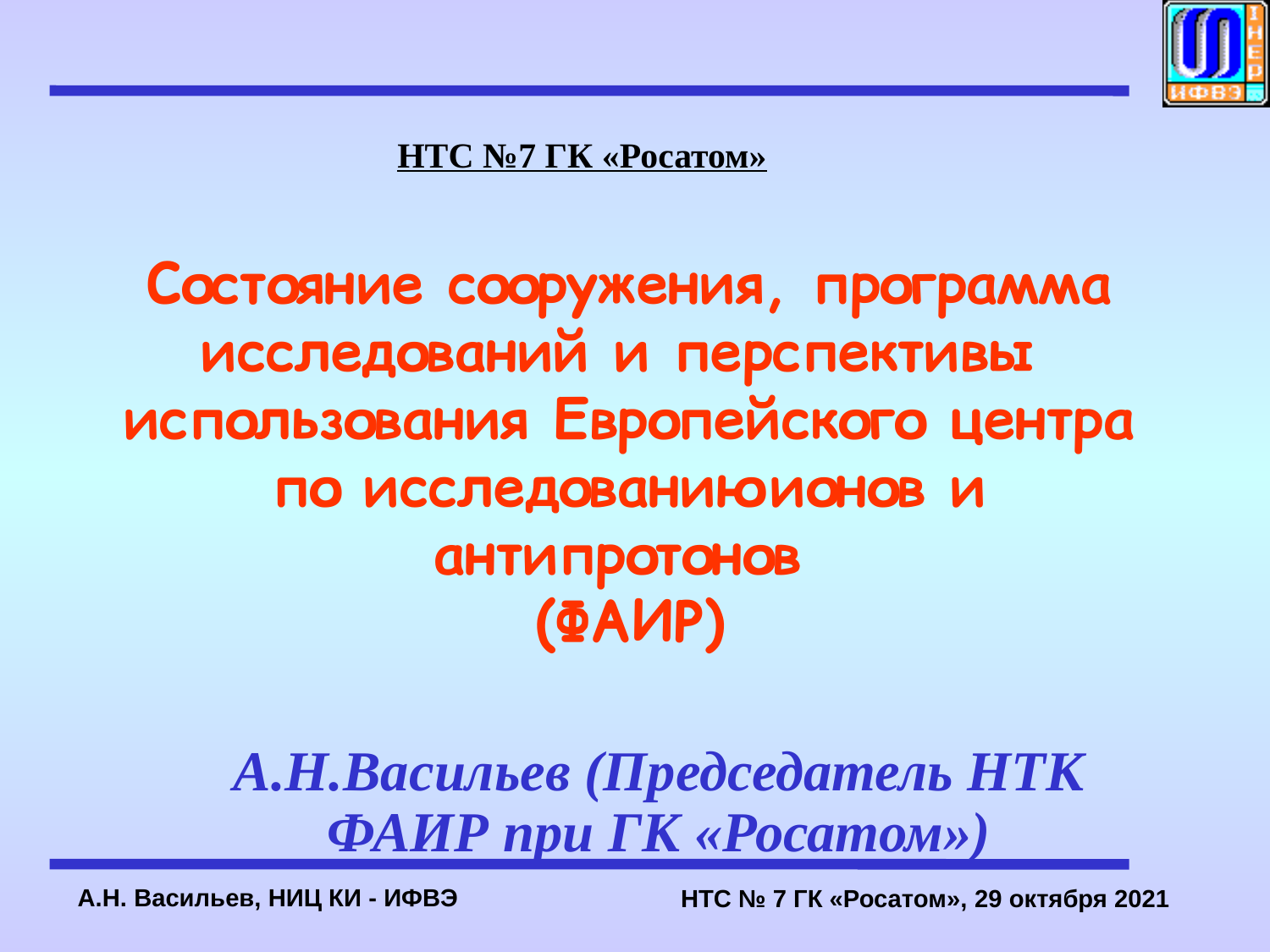

НТС №7 ГК «Росатом»

# Состояние сооружения, программа исследований и перспективы использования Европейского центра по исследованию ионов и антипротонов (ФАИР)
А.Н.Васильев (Председатель НТК ФАИР при ГК «Росатом»)